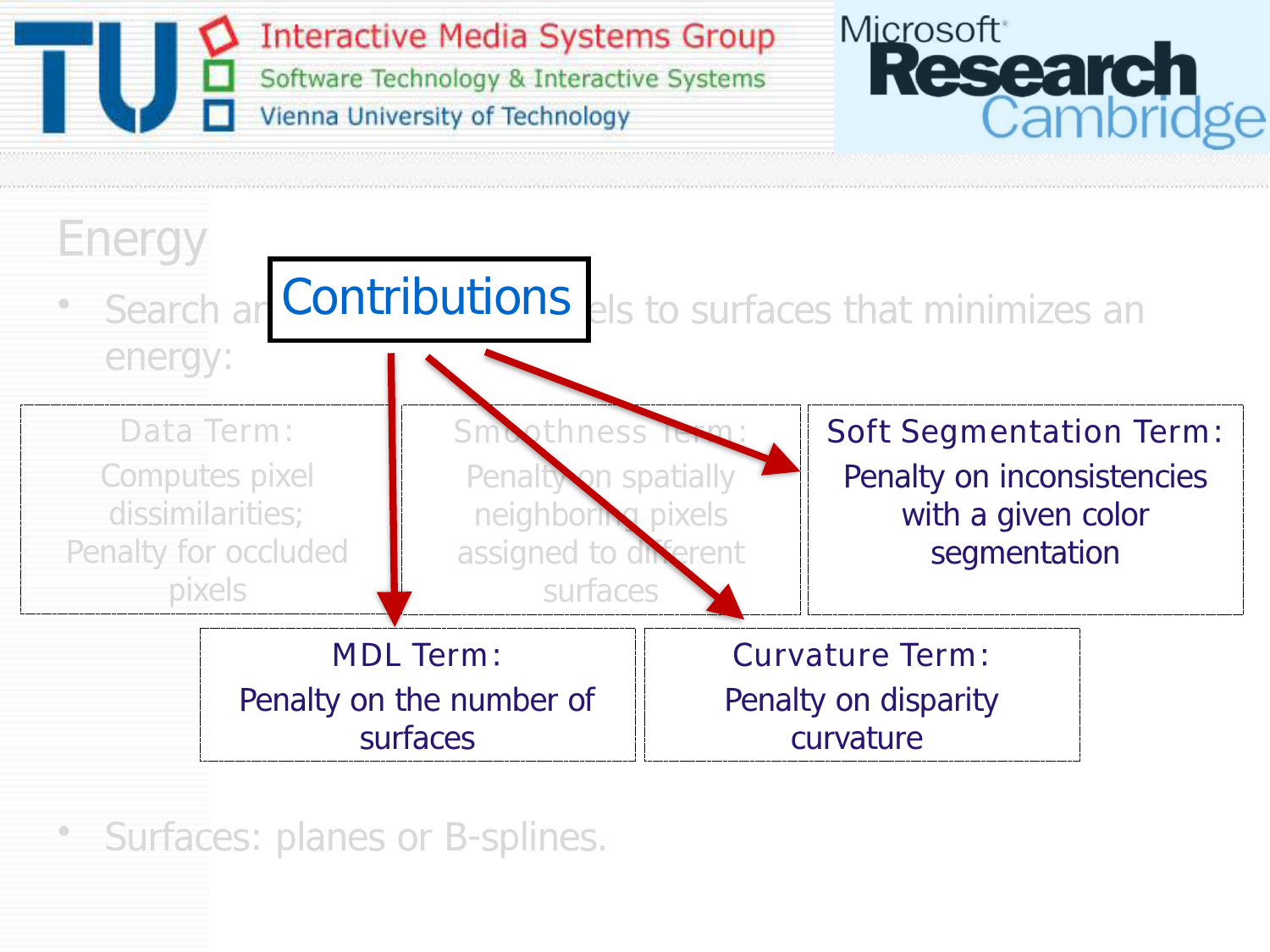

# Energy
Contributions
Search an assignment of pixels to surfaces that minimizes an energy:

Surfaces: planes or B-splines.

Data Term:
Computes pixel dissimilarities;
Penalty for occluded pixels
Smoothness Term:
Penalty on spatially neighboring pixels assigned to different surfaces
Soft Segmentation Term:
Penalty on inconsistencies with a given color segmentation
MDL Term:
Penalty on the number of surfaces
Curvature Term:
Penalty on disparity curvature